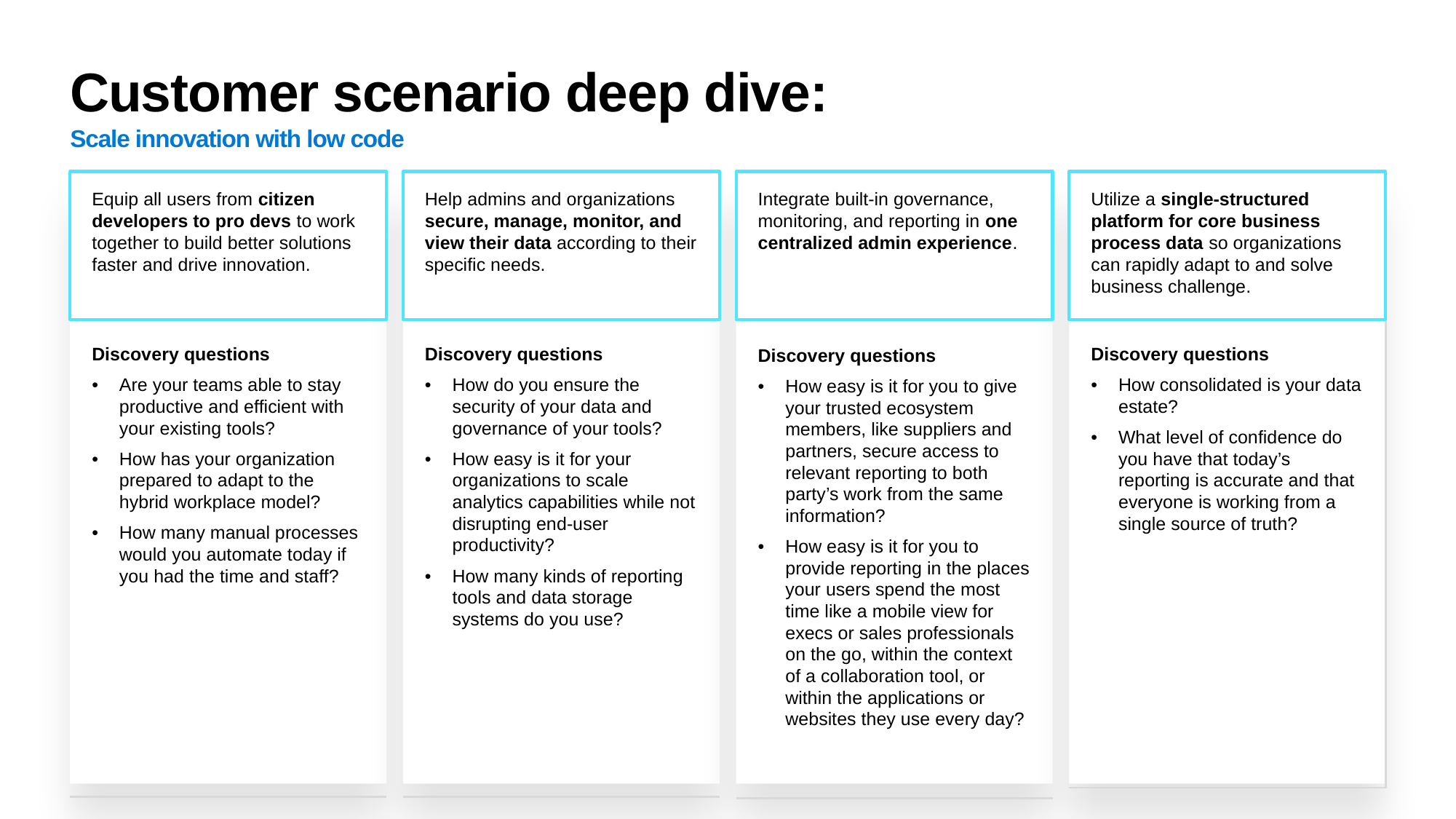

Customer scenario deep dive:
Scale innovation with low code ​
| Equip all users from citizen developers to pro devs to work together to build better solutions faster and drive innovation. |
| --- |
| Discovery questions Are your teams able to stay productive and efficient with your existing tools? How has your organization prepared to adapt to the hybrid workplace model? How many manual processes would you automate today if you had the time and staff? |

| Help admins and organizations secure, manage, monitor, and view their data according to their specific needs. |
| --- |
| Discovery questions How do you ensure the security of your data and governance of your tools? How easy is it for your organizations to scale analytics capabilities while not disrupting end-user productivity? How many kinds of reporting tools and data storage systems do you use? |

| Integrate built-in governance, monitoring, and reporting in one centralized admin experience. |
| --- |
| Discovery questions How easy is it for you to give your trusted ecosystem members, like suppliers and partners, secure access to relevant reporting to both party’s work from the same information? How easy is it for you to provide reporting in the places your users spend the most time like a mobile view for execs or sales professionals on the go, within the context of a collaboration tool, or within the applications or websites they use every day? |

| Utilize a single-structured platform for core business process data so organizations can rapidly adapt to and solve business challenge. |
| --- |
| Discovery questions How consolidated is your data estate? What level of confidence do you have that today’s reporting is accurate and that everyone is working from a single source of truth? |